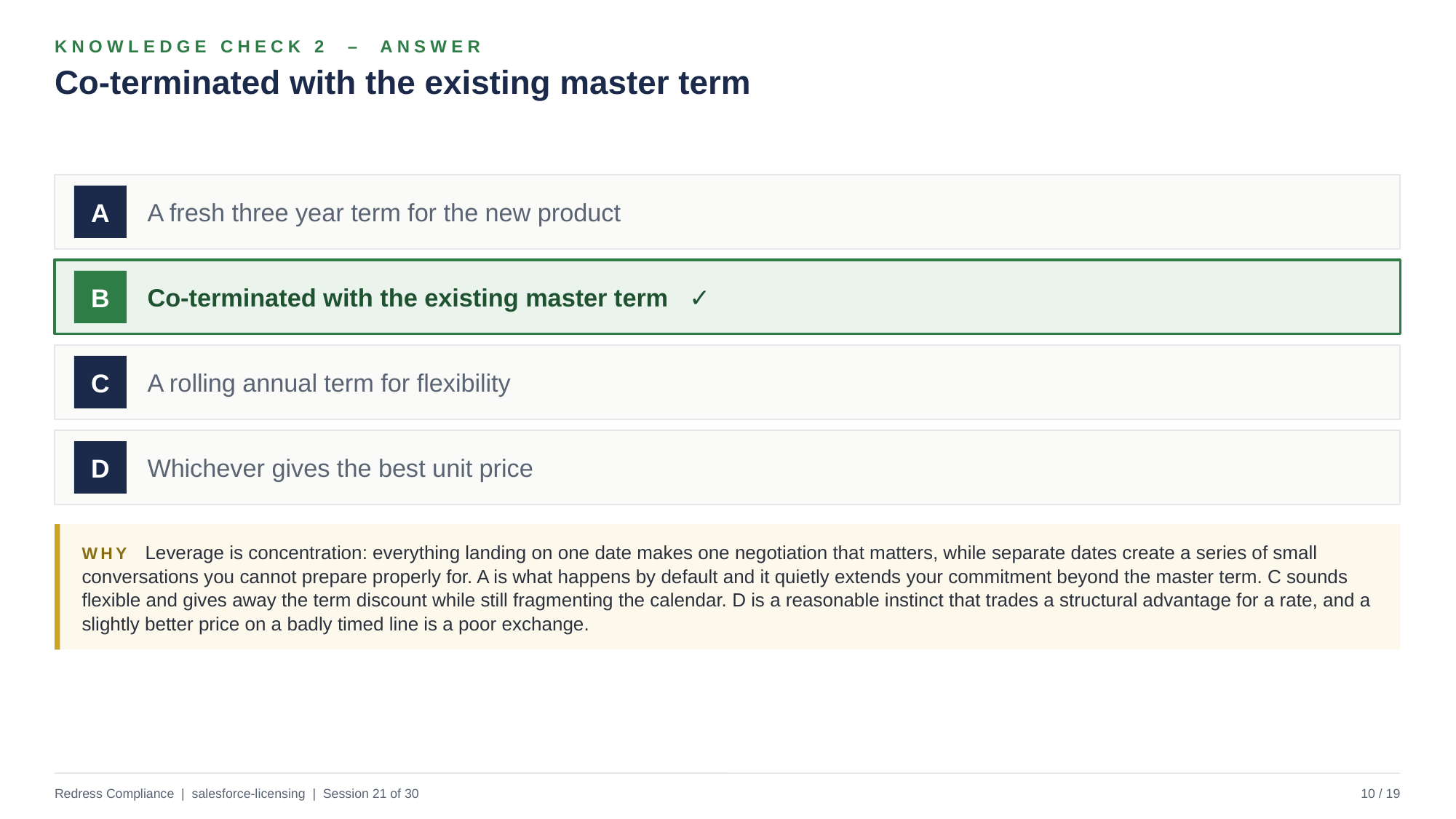

KNOWLEDGE CHECK 2  –  ANSWER
Co-terminated with the existing master term

A fresh three year term for the new product

A

Co-terminated with the existing master term   ✓

B

A rolling annual term for flexibility

C

Whichever gives the best unit price

D

WHY  Leverage is concentration: everything landing on one date makes one negotiation that matters, while separate dates create a series of small conversations you cannot prepare properly for. A is what happens by default and it quietly extends your commitment beyond the master term. C sounds flexible and gives away the term discount while still fragmenting the calendar. D is a reasonable instinct that trades a structural advantage for a rate, and a slightly better price on a badly timed line is a poor exchange.

Redress Compliance  |  salesforce-licensing  |  Session 21 of 30
10 / 19